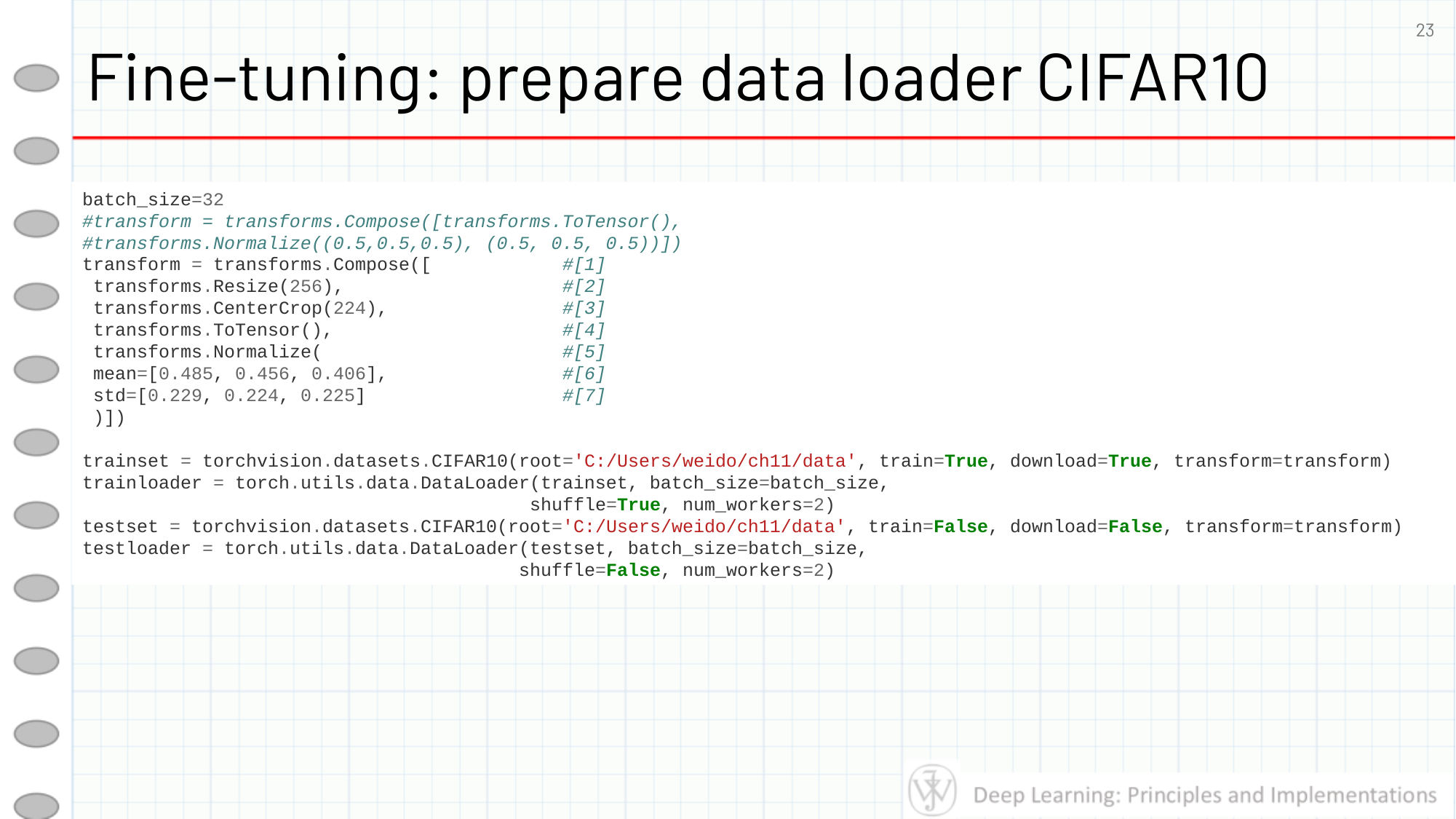

# Fine-tuning: prepare data loader CIFAR10
23
batch_size=32
#transform = transforms.Compose([transforms.ToTensor(),
#transforms.Normalize((0.5,0.5,0.5), (0.5, 0.5, 0.5))])
transform = transforms.Compose([            #[1]
 transforms.Resize(256),                    #[2]
 transforms.CenterCrop(224),                #[3]
 transforms.ToTensor(),                     #[4]
 transforms.Normalize(                      #[5]
 mean=[0.485, 0.456, 0.406],                #[6]
 std=[0.229, 0.224, 0.225]                  #[7]
 )])

trainset = torchvision.datasets.CIFAR10(root='C:/Users/weido/ch11/data', train=True, download=True, transform=transform)
trainloader = torch.utils.data.DataLoader(trainset, batch_size=batch_size,
                                         shuffle=True, num_workers=2)
testset = torchvision.datasets.CIFAR10(root='C:/Users/weido/ch11/data', train=False, download=False, transform=transform)
testloader = torch.utils.data.DataLoader(testset, batch_size=batch_size,
                                        shuffle=False, num_workers=2)